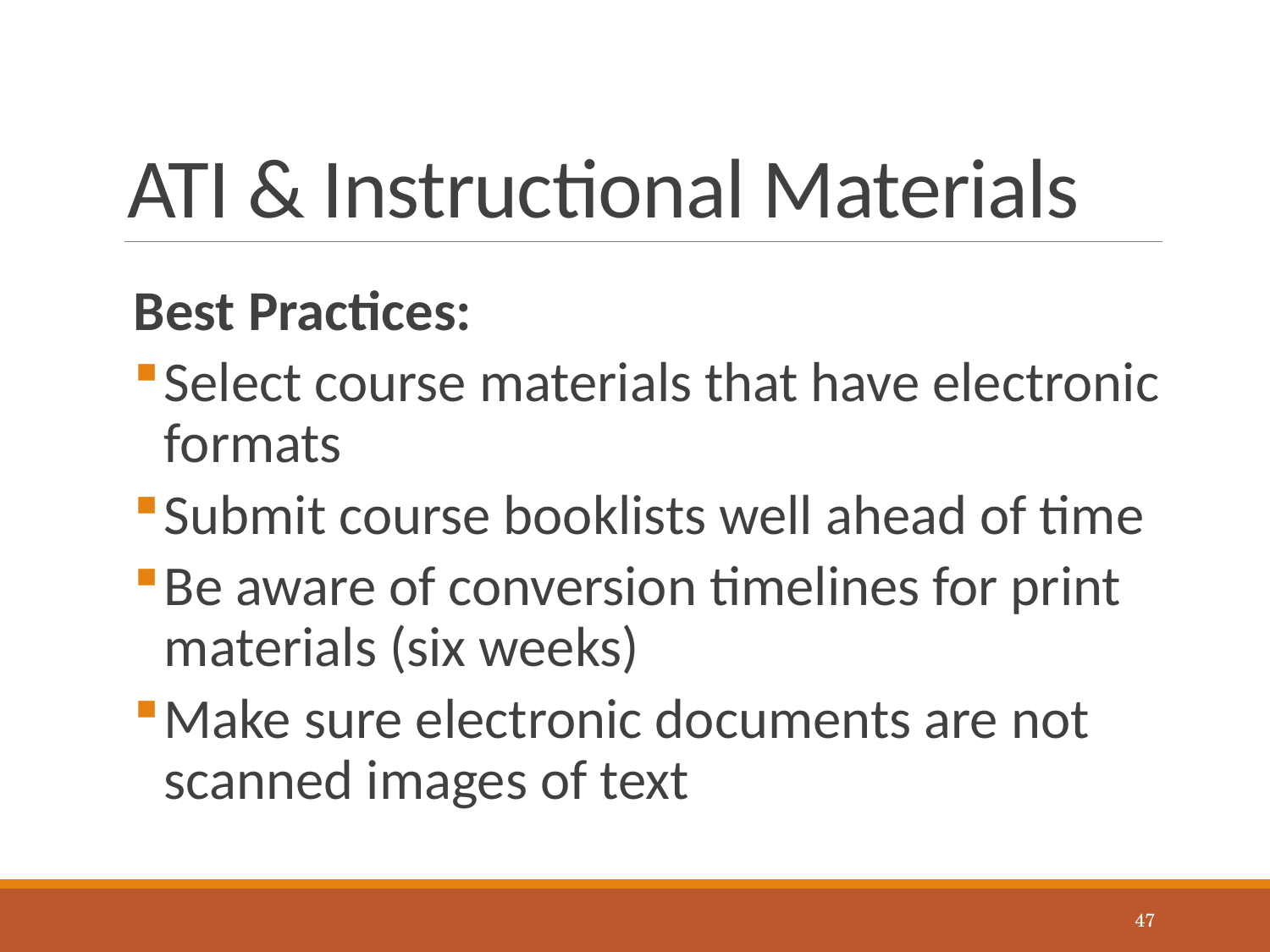

# ATI & Instructional Materials
Best Practices:
Select course materials that have electronic formats
Submit course booklists well ahead of time
Be aware of conversion timelines for print materials (six weeks)
Make sure electronic documents are not scanned images of text
47